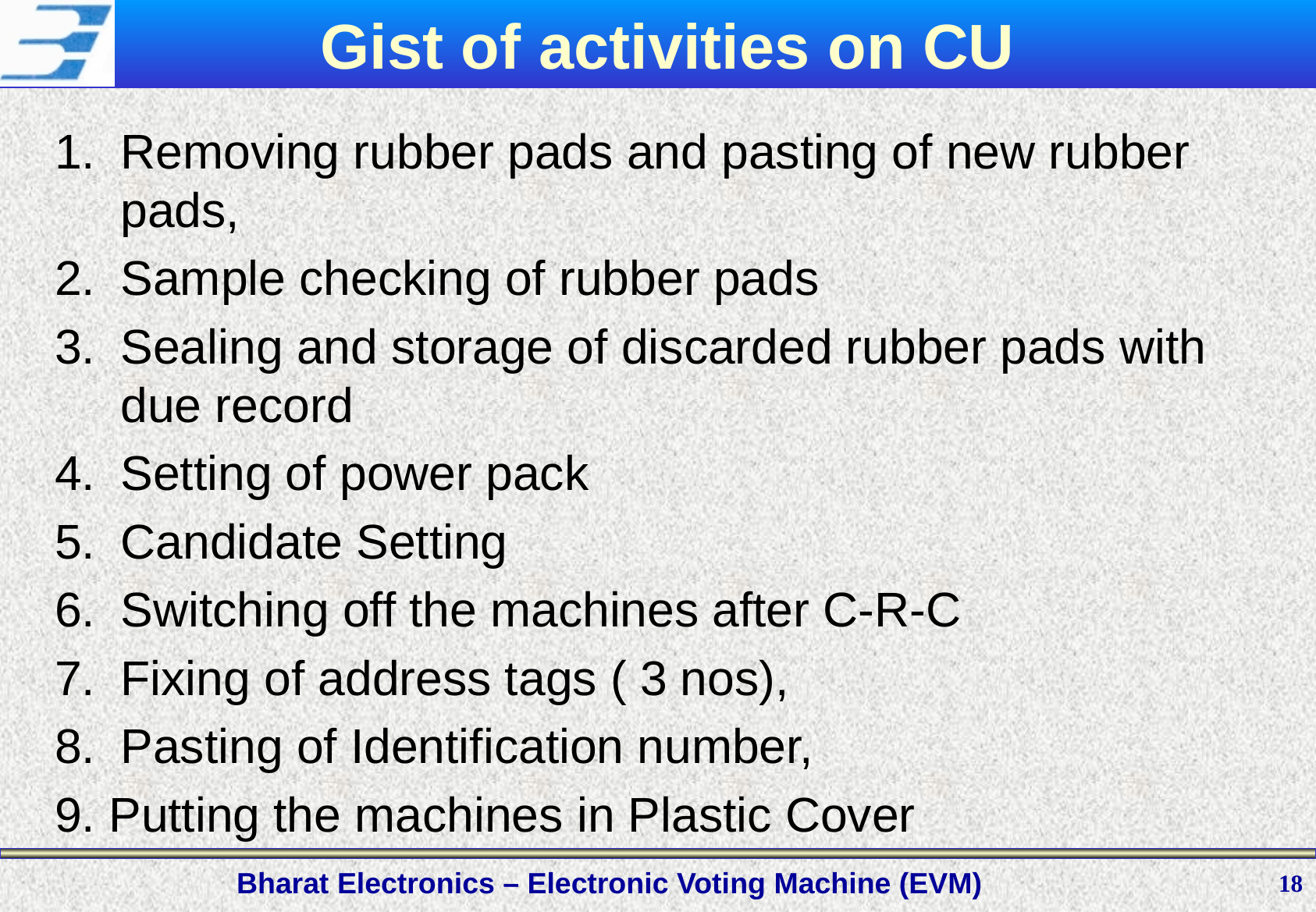

# Gist of activities on CU
Removing rubber pads and pasting of new rubber pads,
Sample checking of rubber pads
Sealing and storage of discarded rubber pads with due record
Setting of power pack
Candidate Setting
Switching off the machines after C-R-C
Fixing of address tags ( 3 nos),
Pasting of Identification number,
9. Putting the machines in Plastic Cover